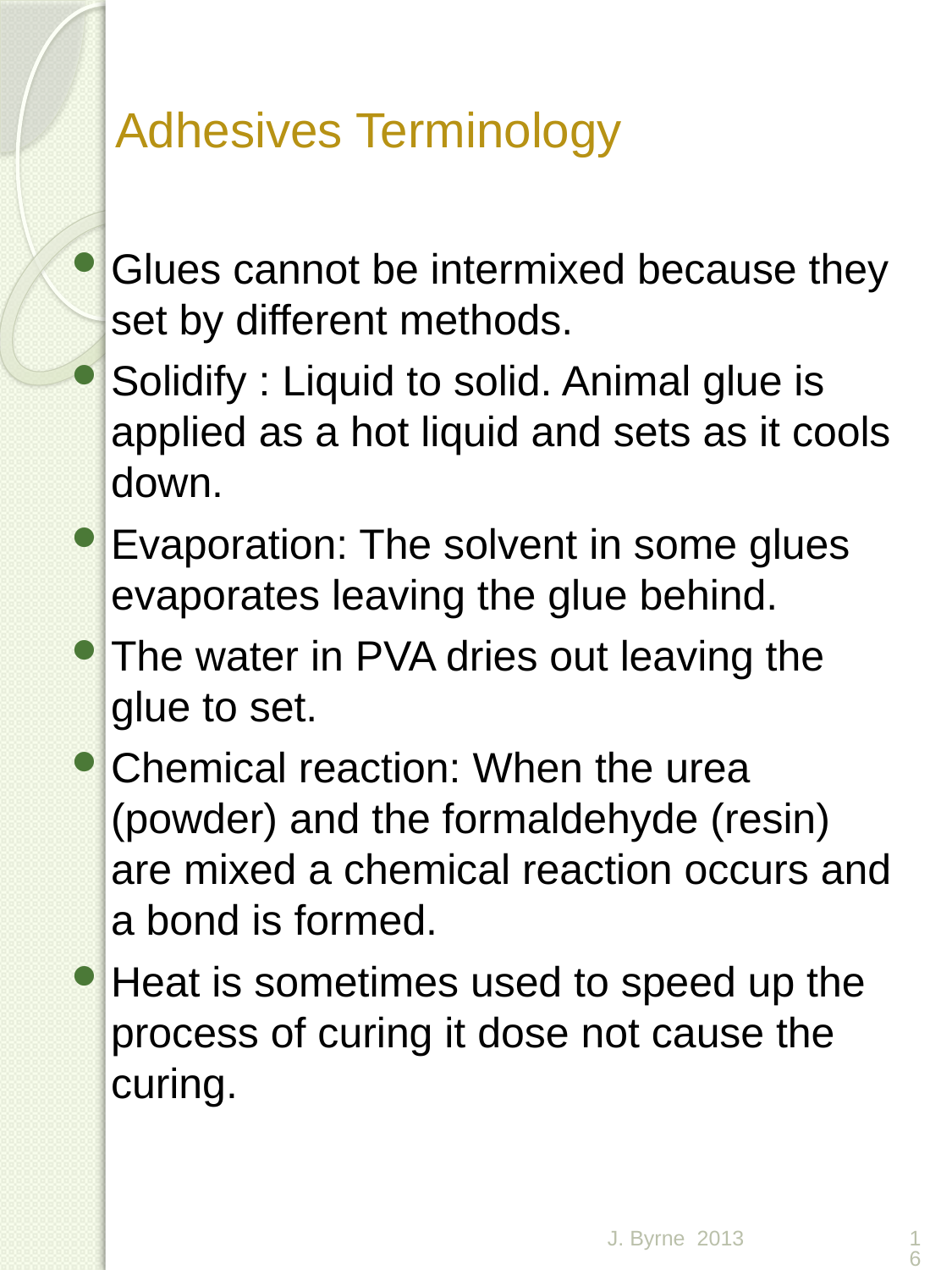

# Adhesives Terminology
Glues cannot be intermixed because they set by different methods.
Solidify : Liquid to solid. Animal glue is applied as a hot liquid and sets as it cools down.
Evaporation: The solvent in some glues evaporates leaving the glue behind.
The water in PVA dries out leaving the glue to set.
Chemical reaction: When the urea (powder) and the formaldehyde (resin) are mixed a chemical reaction occurs and a bond is formed.
Heat is sometimes used to speed up the process of curing it dose not cause the curing.

J. Byrne  2013
16